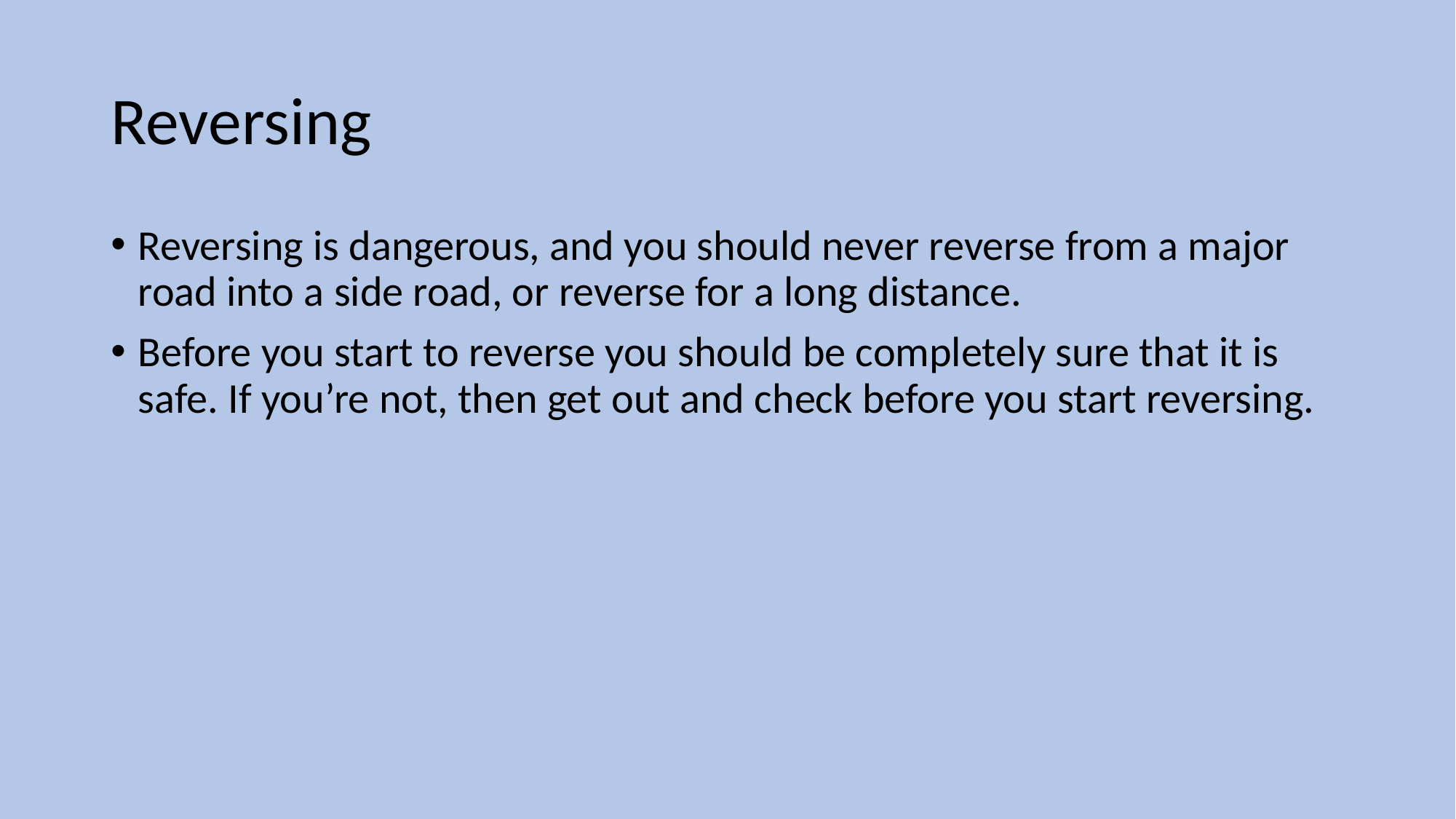

# Reversing
Reversing is dangerous, and you should never reverse from a major road into a side road, or reverse for a long distance.
Before you start to reverse you should be completely sure that it is safe. If you’re not, then get out and check before you start reversing.